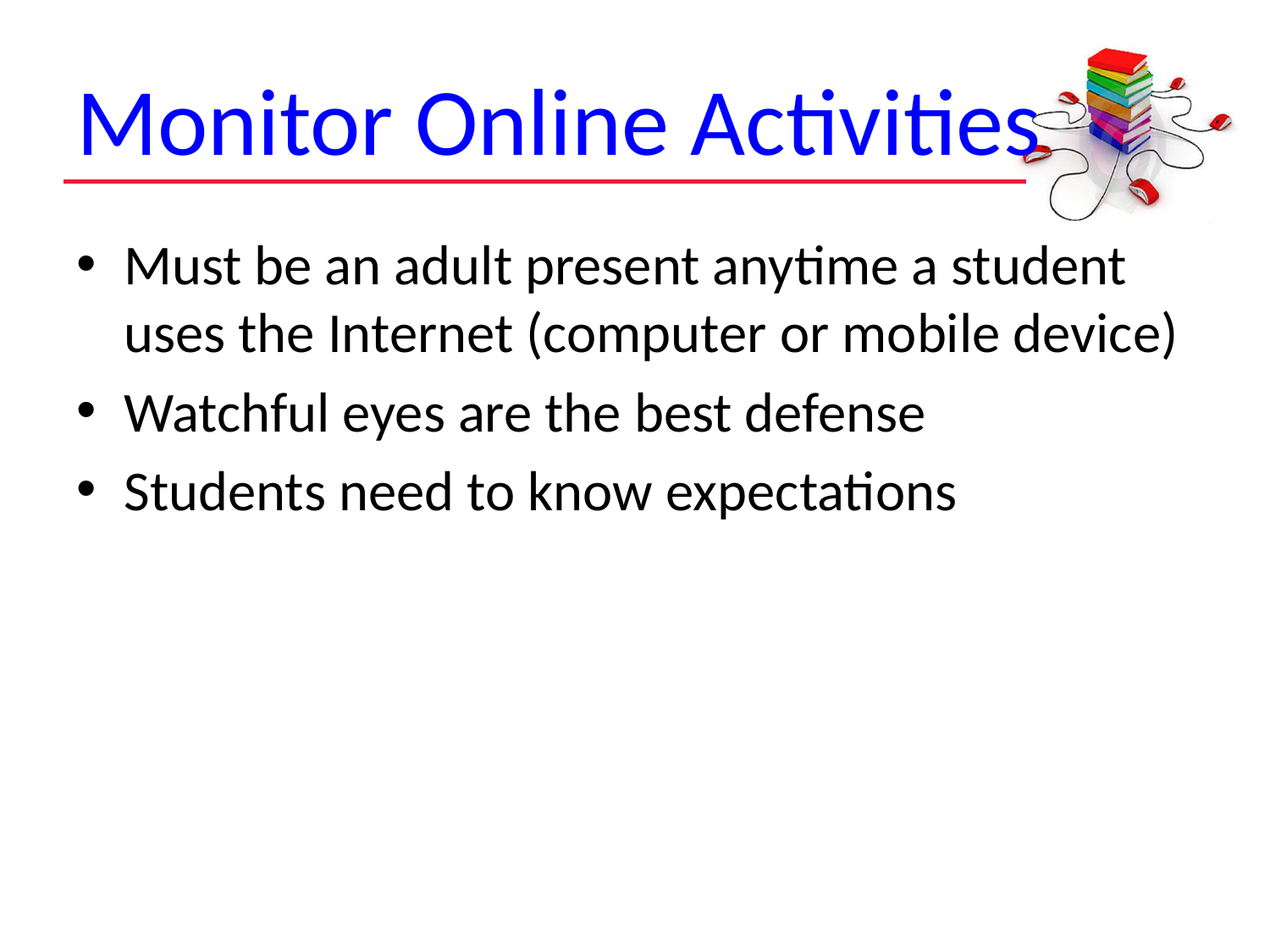

# Monitor Online Activities
Must be an adult present anytime a student uses the Internet (computer or mobile device)
Watchful eyes are the best defense
Students need to know expectations